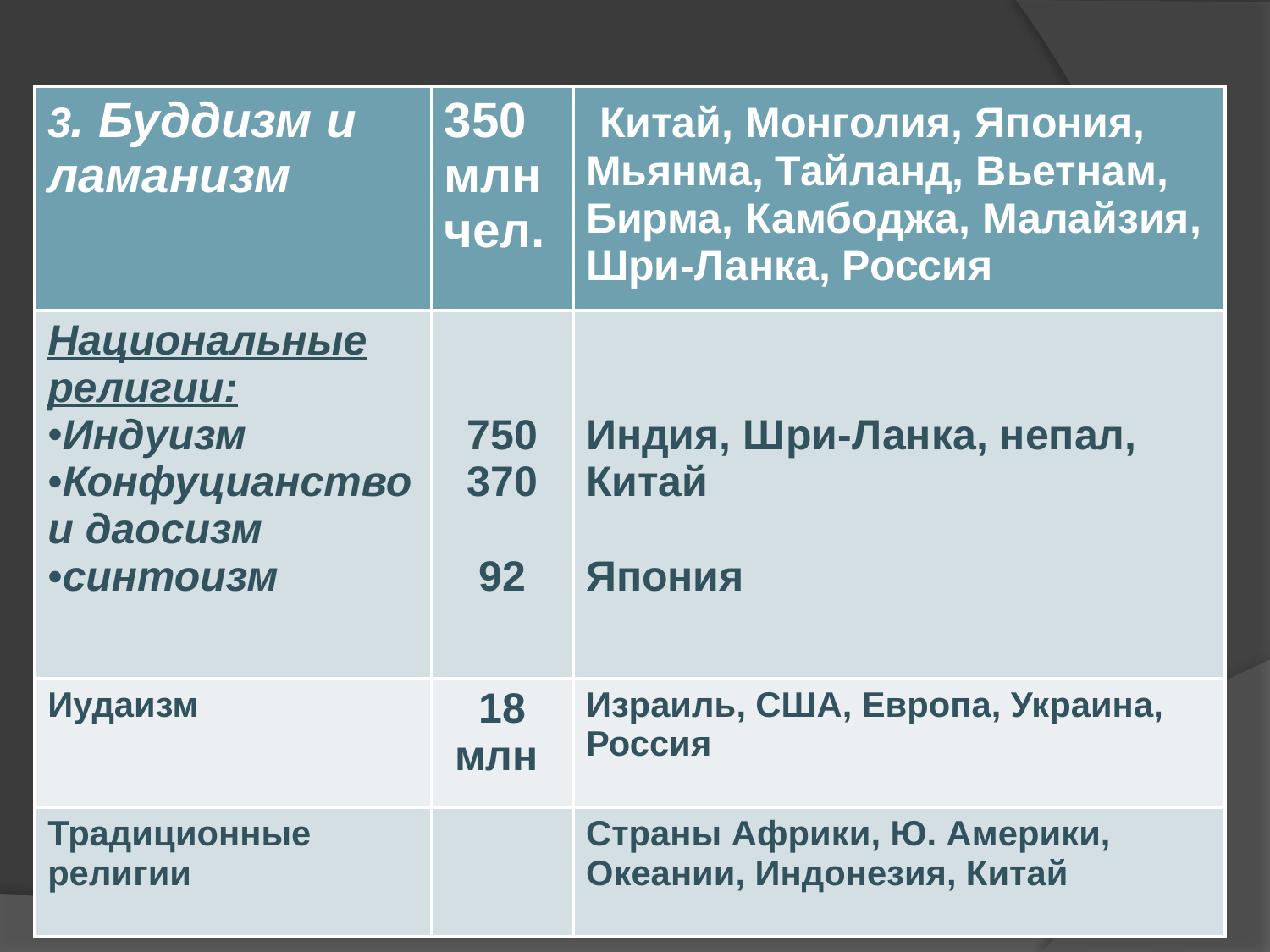

#
| 3. Буддизм и ламанизм | 350 млн чел. | Китай, Монголия, Япония, Мьянма, Тайланд, Вьетнам, Бирма, Камбоджа, Малайзия, Шри-Ланка, Россия |
| --- | --- | --- |
| Национальные религии: Индуизм Конфуцианство и даосизм синтоизм | 750 370 92 | Индия, Шри-Ланка, непал, Китай Япония |
| Иудаизм | 18 млн | Израиль, США, Европа, Украина, Россия |
| Традиционные религии |  | Страны Африки, Ю. Америки, Океании, Индонезия, Китай |